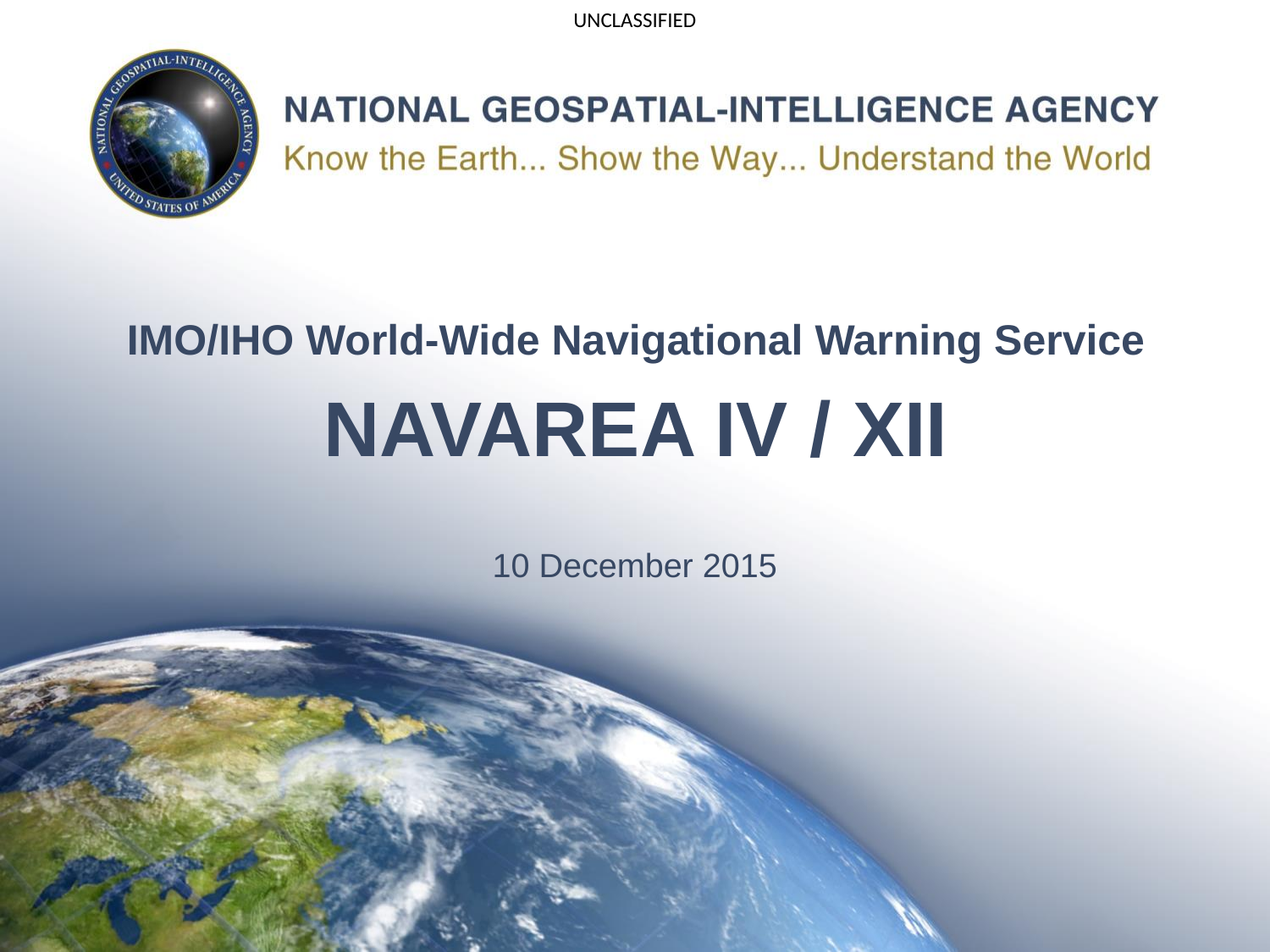

IMO/IHO World-Wide Navigational Warning Service
NAVAREA IV / XII

10 December 2015